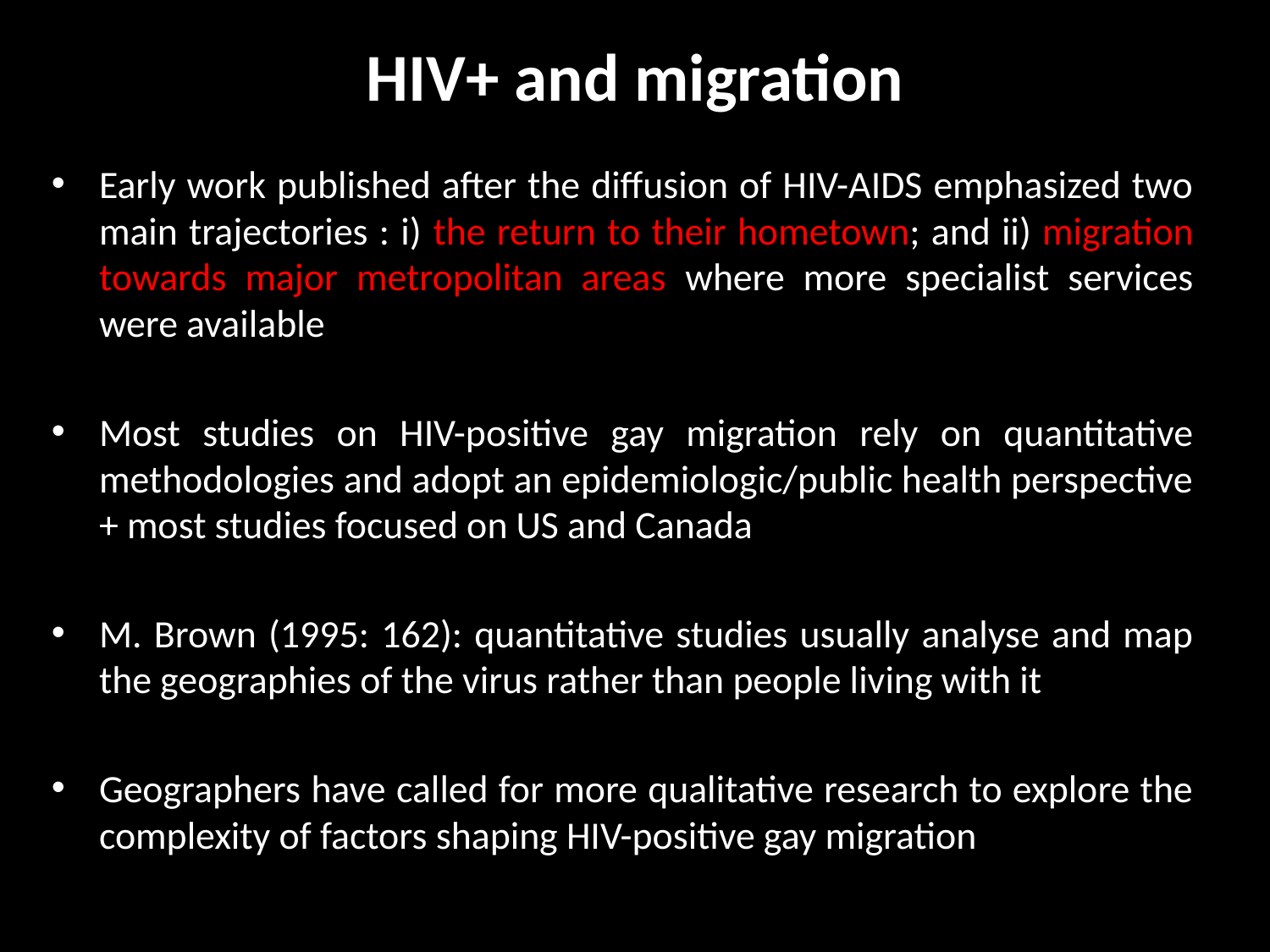

# HIV+ and migration
Early work published after the diffusion of HIV-AIDS emphasized two main trajectories : i) the return to their hometown; and ii) migration towards major metropolitan areas where more specialist services were available

Most studies on HIV-positive gay migration rely on quantitative methodologies and adopt an epidemiologic/public health perspective + most studies focused on US and Canada

M. Brown (1995: 162): quantitative studies usually analyse and map the geographies of the virus rather than people living with it

Geographers have called for more qualitative research to explore the complexity of factors shaping HIV-positive gay migration